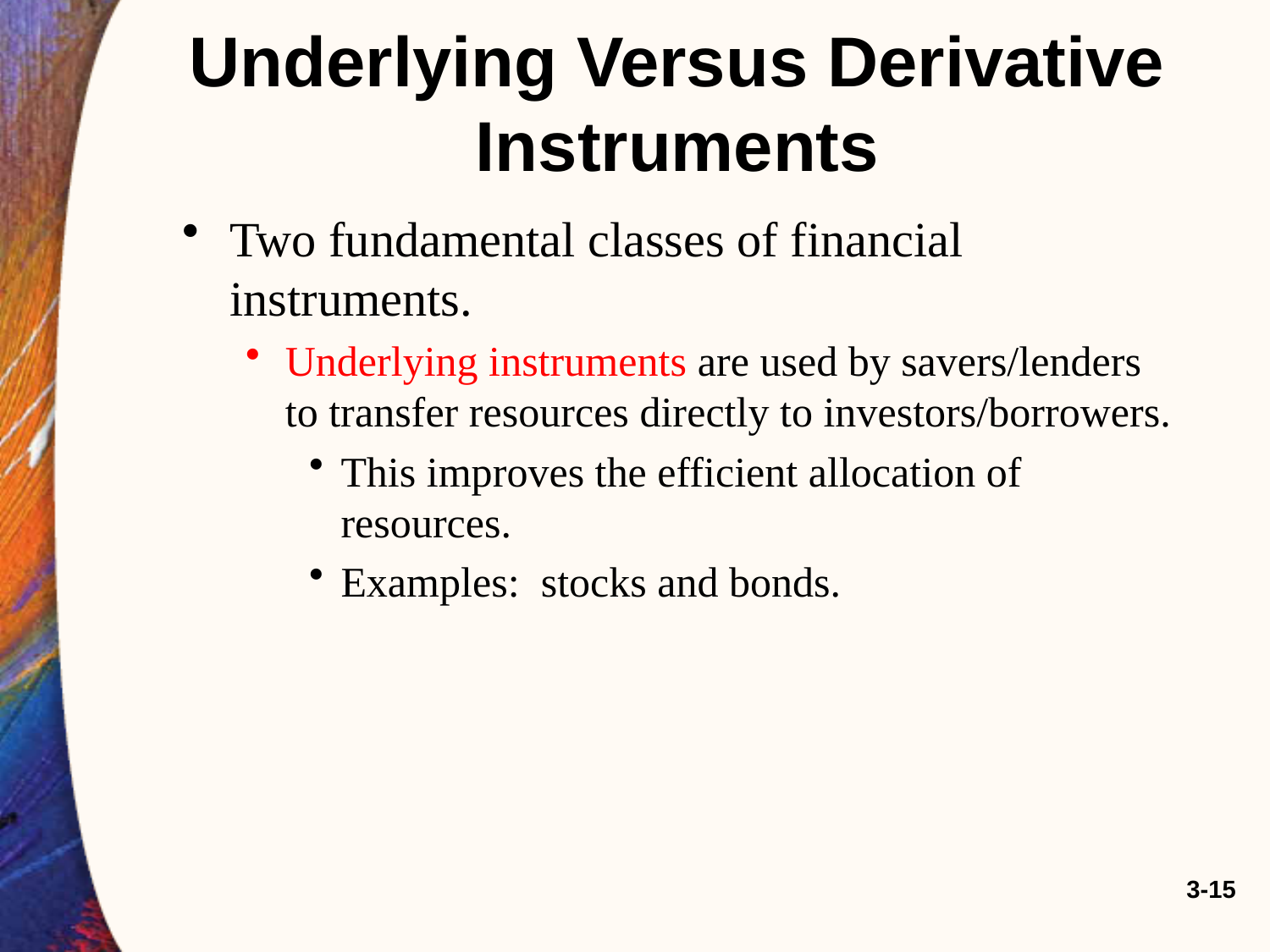

# Underlying Versus Derivative Instruments
Two fundamental classes of financial instruments.
Underlying instruments are used by savers/lenders to transfer resources directly to investors/borrowers.
This improves the efficient allocation of resources.
Examples:  stocks and bonds.

3-15